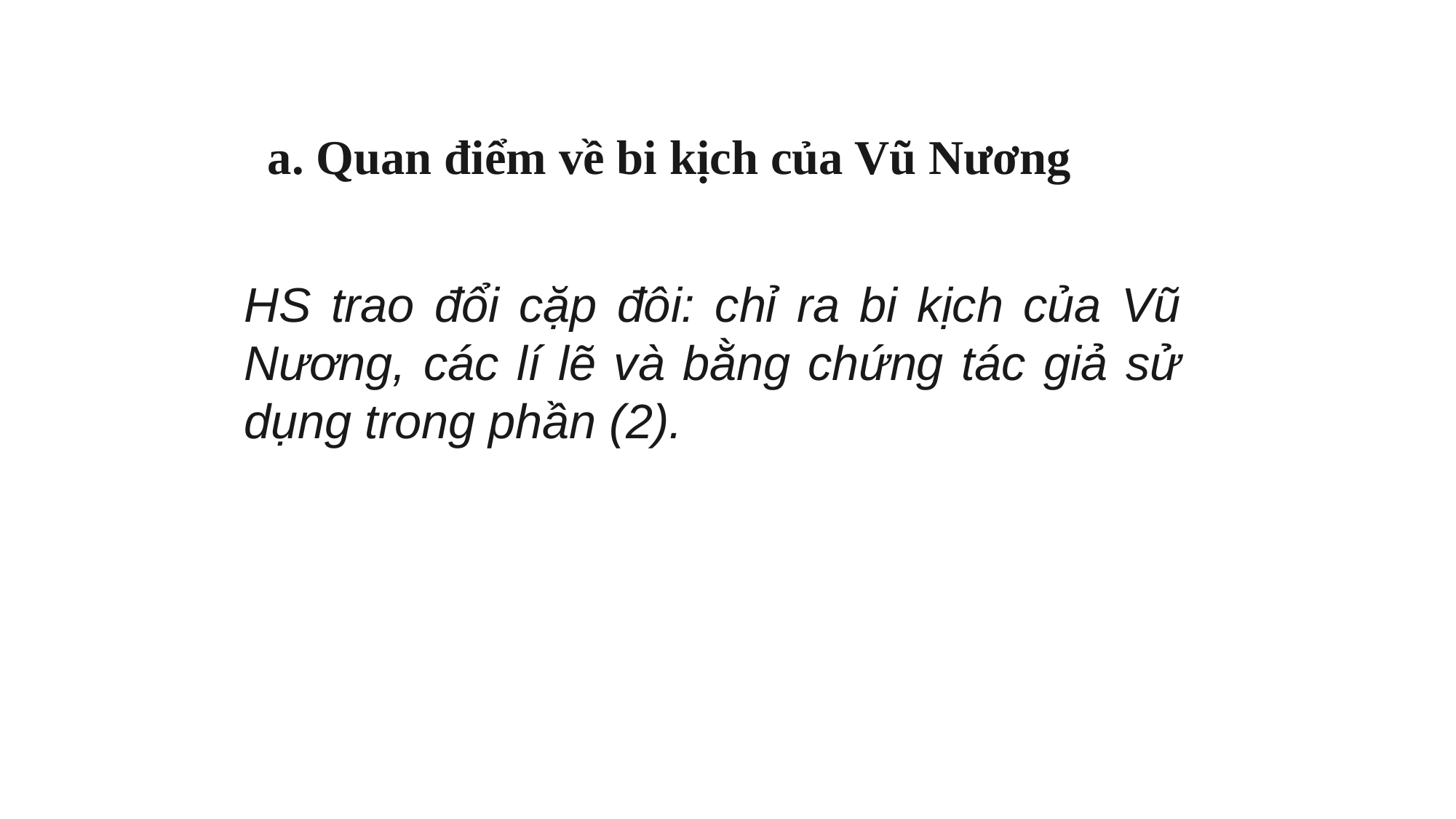

a. Quan điểm về bi kịch của Vũ Nương
HS trao đổi cặp đôi: chỉ ra bi kịch của Vũ Nương, các lí lẽ và bằng chứng tác giả sử dụng trong phần (2).